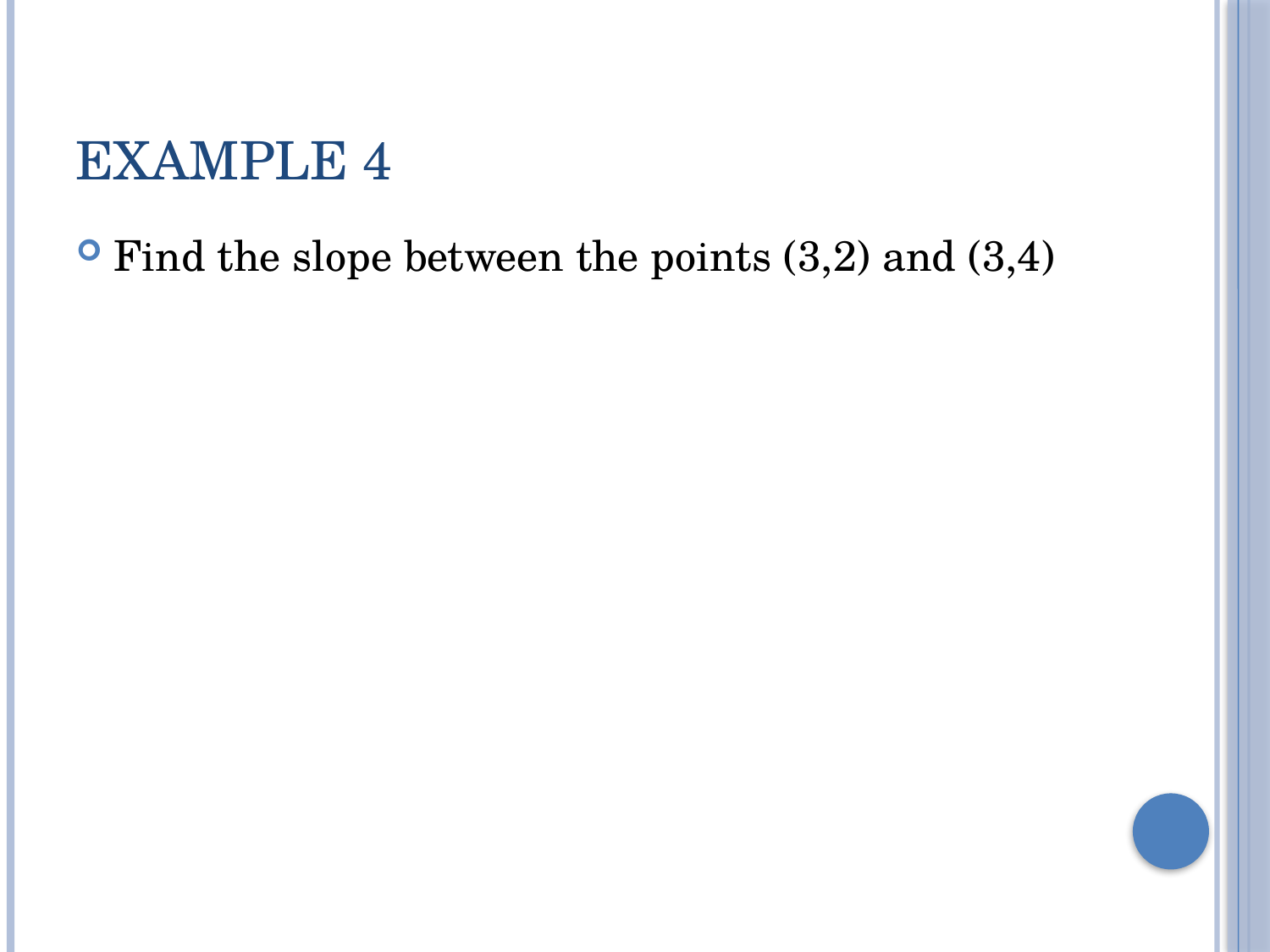

# Example 4
Find the slope between the points (3,2) and (3,4)